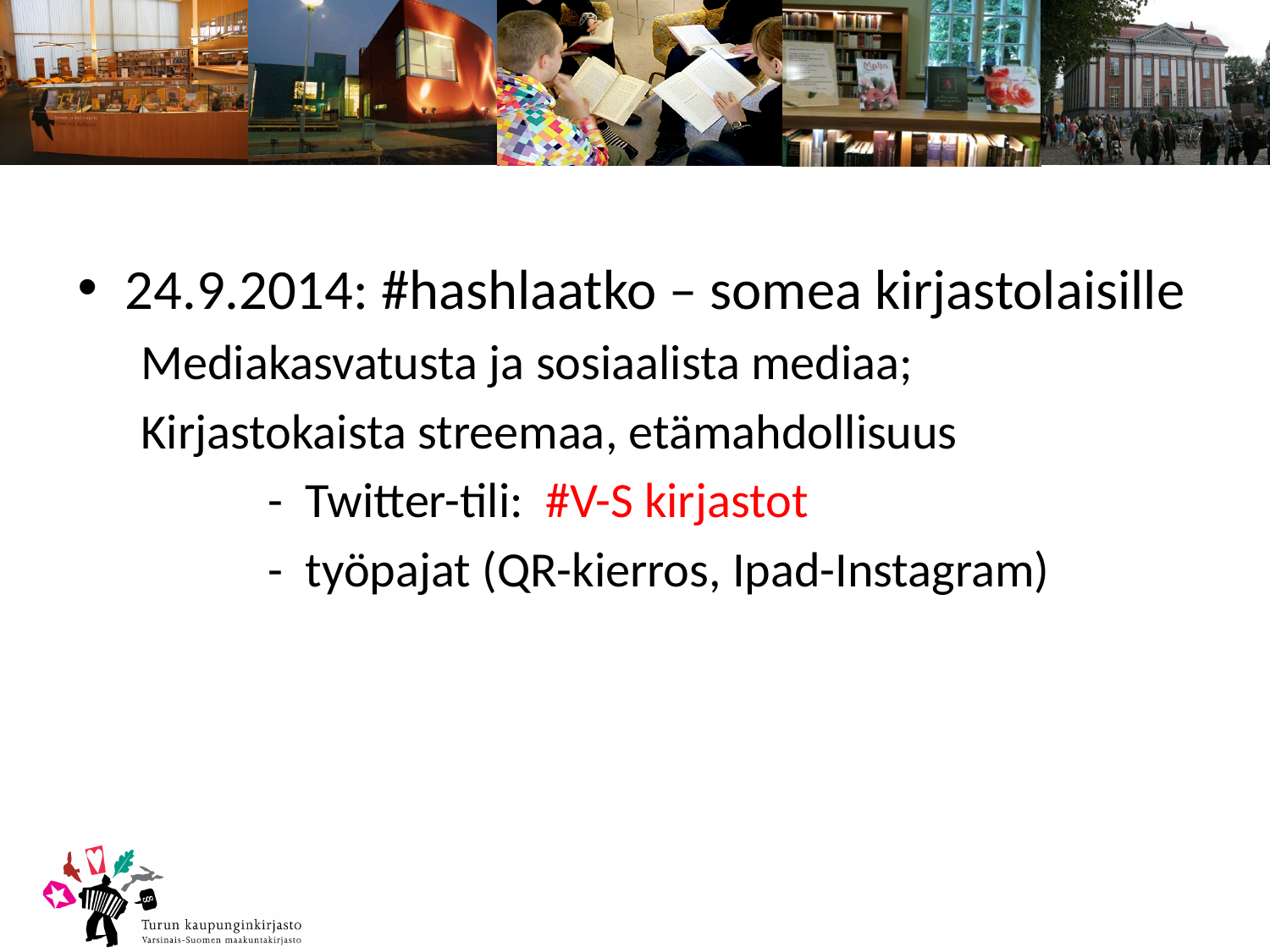

24.9.2014: #hashlaatko – somea kirjastolaisille
Mediakasvatusta ja sosiaalista mediaa;
Kirjastokaista streemaa, etämahdollisuus
	-  Twitter-tili:  #V-S kirjastot
	-  työpajat (QR-kierros, Ipad-Instagram)